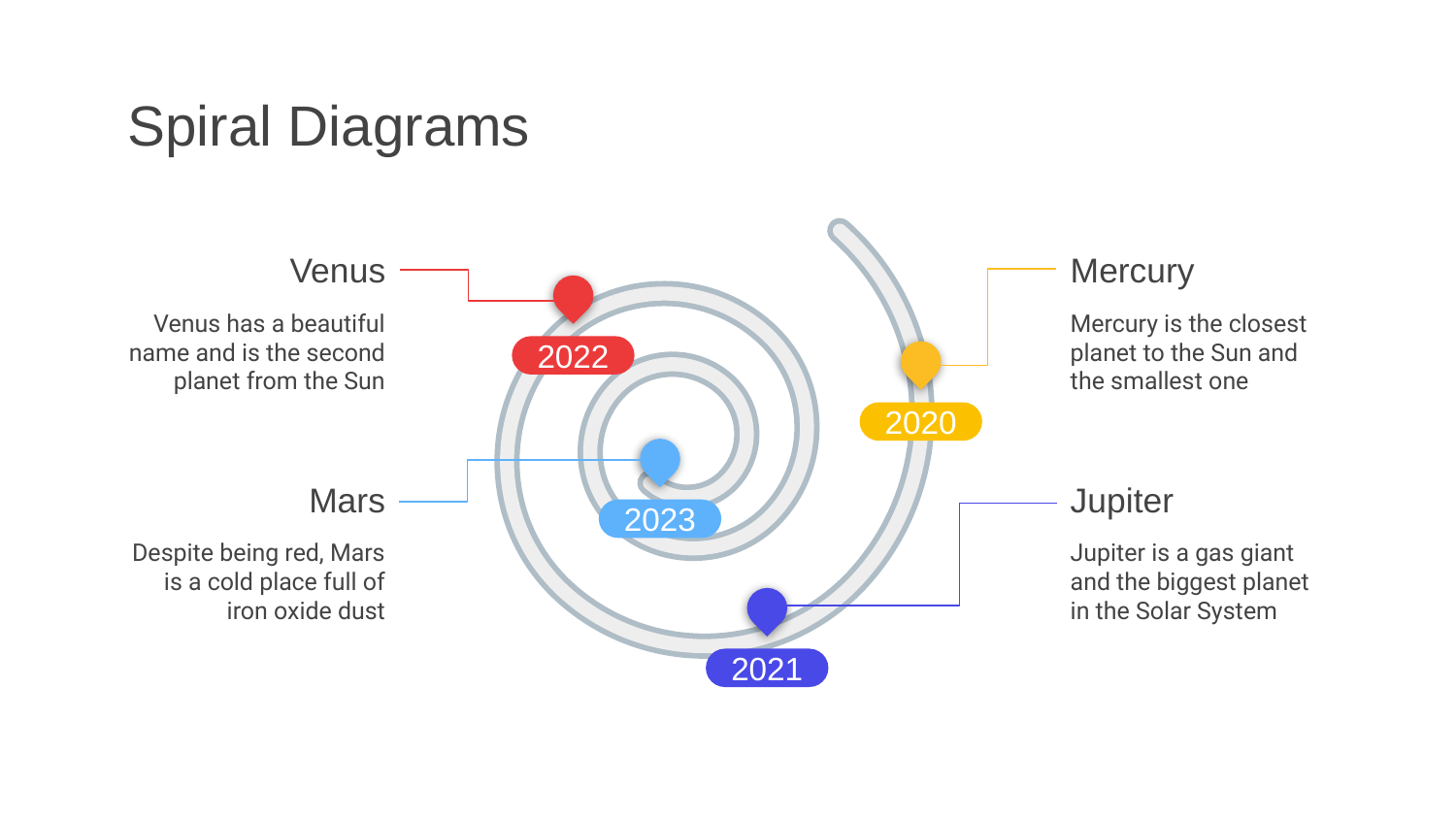

# Spiral Diagrams

Venus

Venus has a beautiful name and is the second planet from the Sun
2022
Mercury

Mercury is the closest planet to the Sun and the smallest one

2020

Mars
2023
Despite being red, Mars is a cold place full of iron oxide dust
Jupiter

Jupiter is a gas giant and the biggest planet in the Solar System

2021